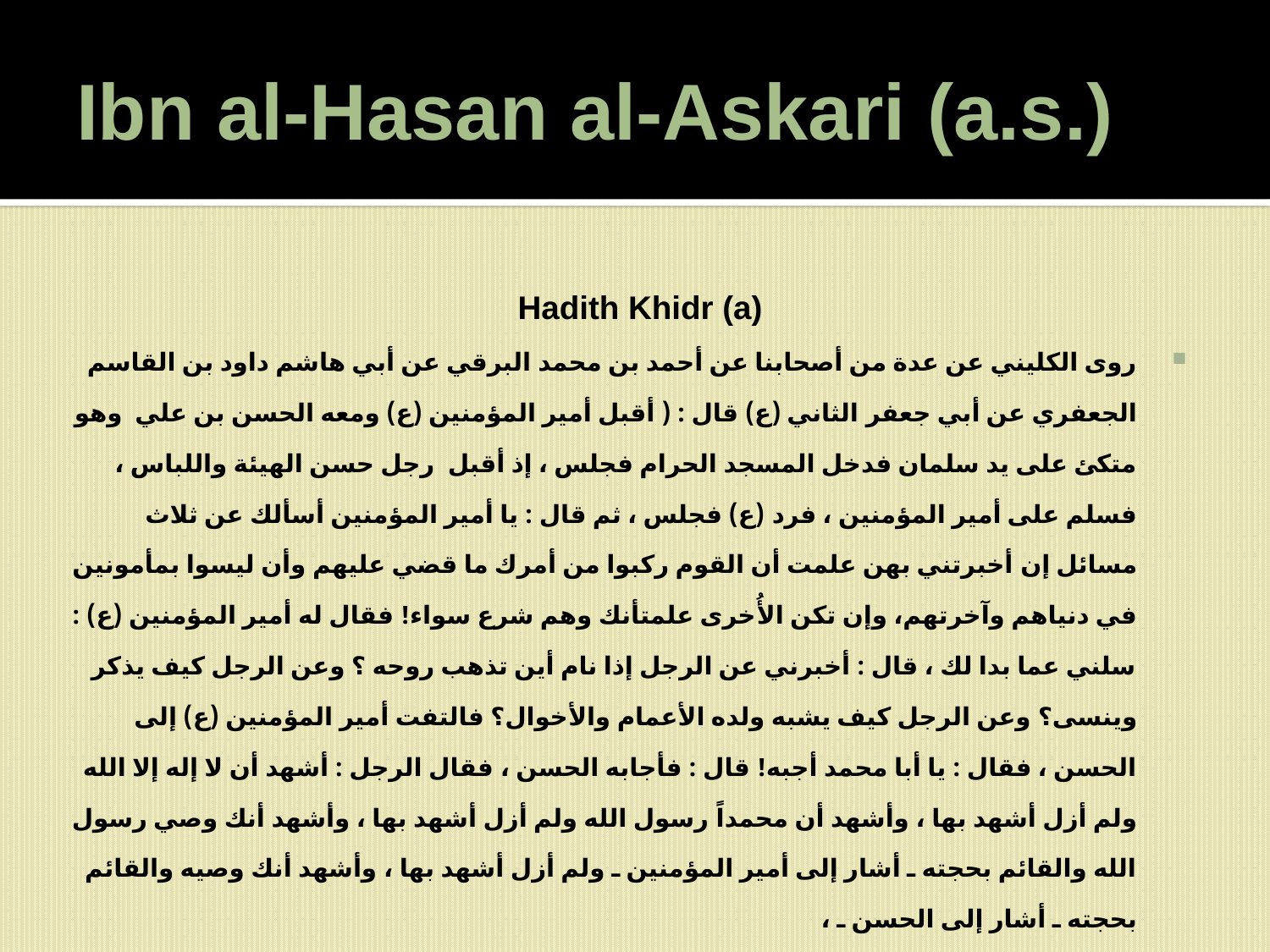

# Ibn al-Hasan al-Askari (a.s.)
Hadith Khidr (a)
روى الكليني عن عدة من أصحابنا عن أحمد بن محمد البرقي عن أبي هاشم داود بن القاسم الجعفري عن أبي جعفر الثاني (ع) قال : ( أقبل أمير المؤمنين (ع) ومعه الحسن بن علي  وهو متكئ على يد سلمان فدخل المسجد الحرام فجلس ، إذ أقبل  رجل حسن الهيئة واللباس ، فسلم على أمير المؤمنين ، فرد (ع) فجلس ، ثم قال : يا أمير المؤمنين أسألك عن ثلاث مسائل إن أخبرتني بهن علمت أن القوم ركبوا من أمرك ما قضي عليهم وأن ليسوا بمأمونين في دنياهم وآخرتهم، وإن تكن الأُخرى علمتأنك وهم شرع سواء! فقال له أمير المؤمنين (ع) : سلني عما بدا لك ، قال : أخبرني عن الرجل إذا نام أين تذهب روحه ؟ وعن الرجل كيف يذكر وينسى؟ وعن الرجل كيف يشبه ولده الأعمام والأخوال؟ فالتفت أمير المؤمنين (ع) إلى الحسن ، فقال : يا أبا محمد أجبه! قال : فأجابه الحسن ، فقال الرجل : أشهد أن لا إله إلا الله ولم أزل أشهد بها ، وأشهد أن محمداً رسول الله ولم أزل أشهد بها ، وأشهد أنك وصي رسول الله والقائم بحجته ـ أشار إلى أمير المؤمنين ـ ولم أزل أشهد بها ، وأشهد أنك وصيه والقائم بحجته ـ أشار إلى الحسن ـ ،